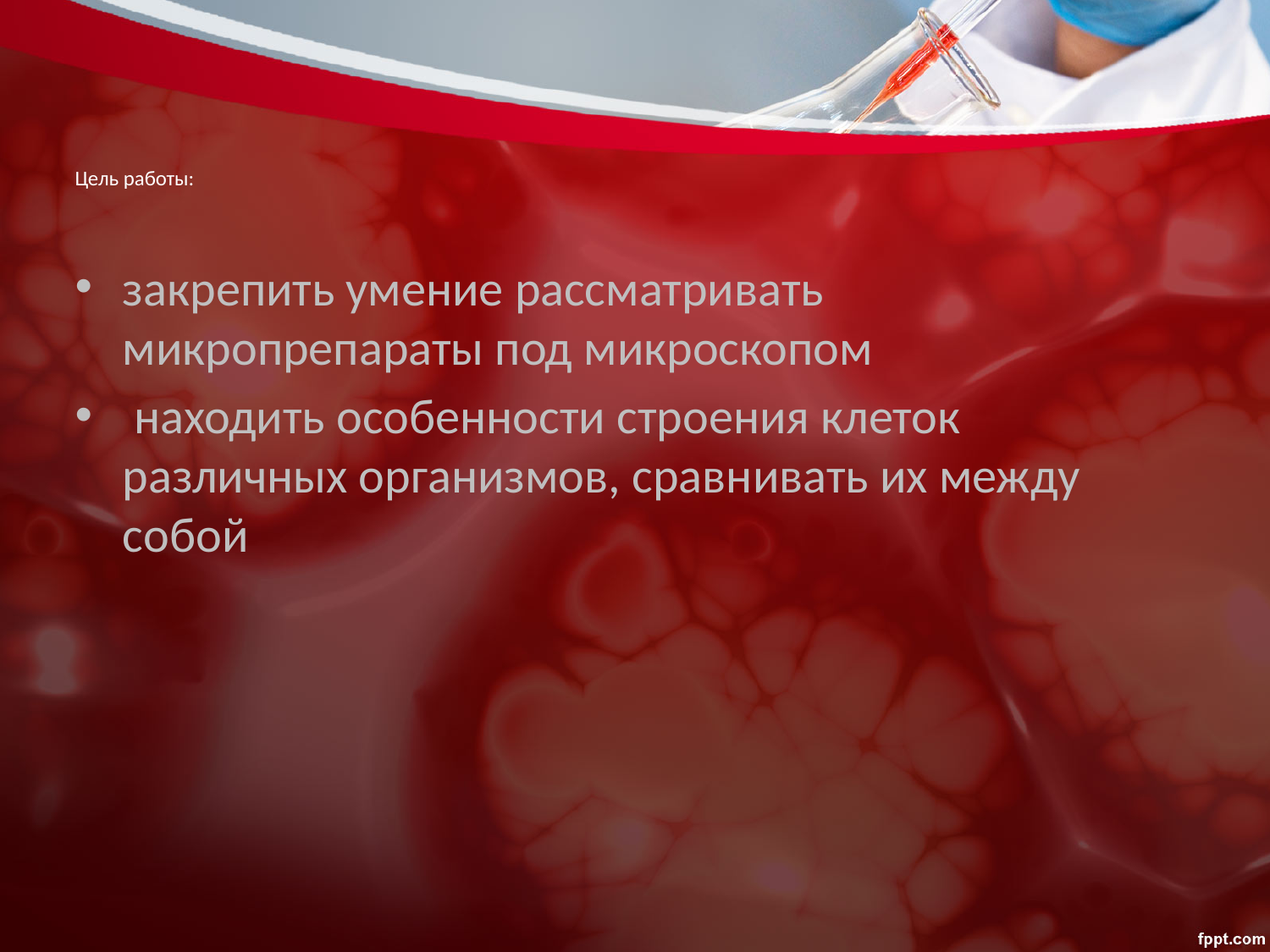

# Цель работы:
закрепить умение рассматривать микропрепараты под микроскопом
 находить особенности строения клеток различных организмов, сравнивать их между собой